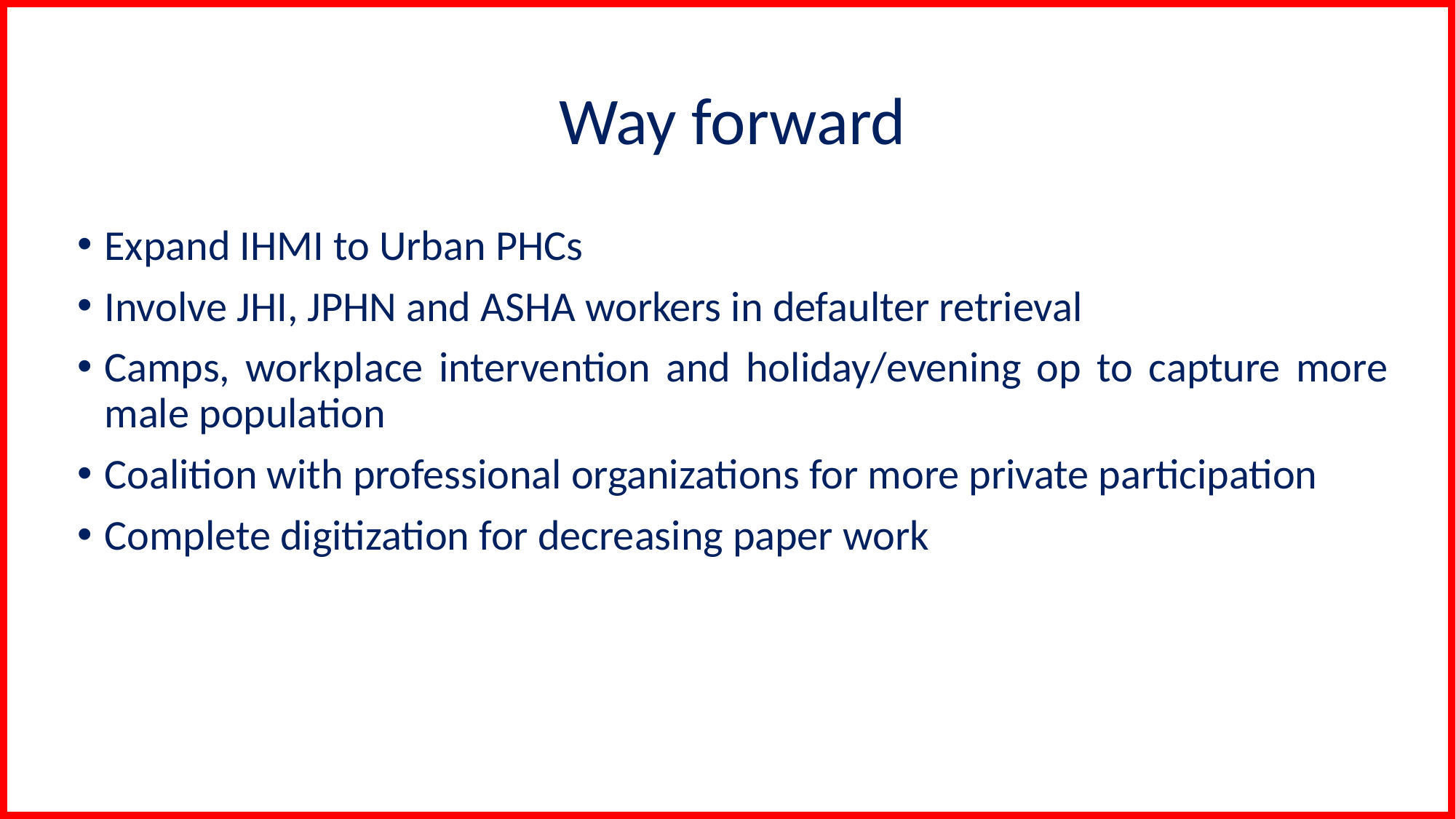

# Way forward
Expand IHMI to Urban PHCs
Involve JHI, JPHN and ASHA workers in defaulter retrieval
Camps, workplace intervention and holiday/evening op to capture more male population
Coalition with professional organizations for more private participation
Complete digitization for decreasing paper work